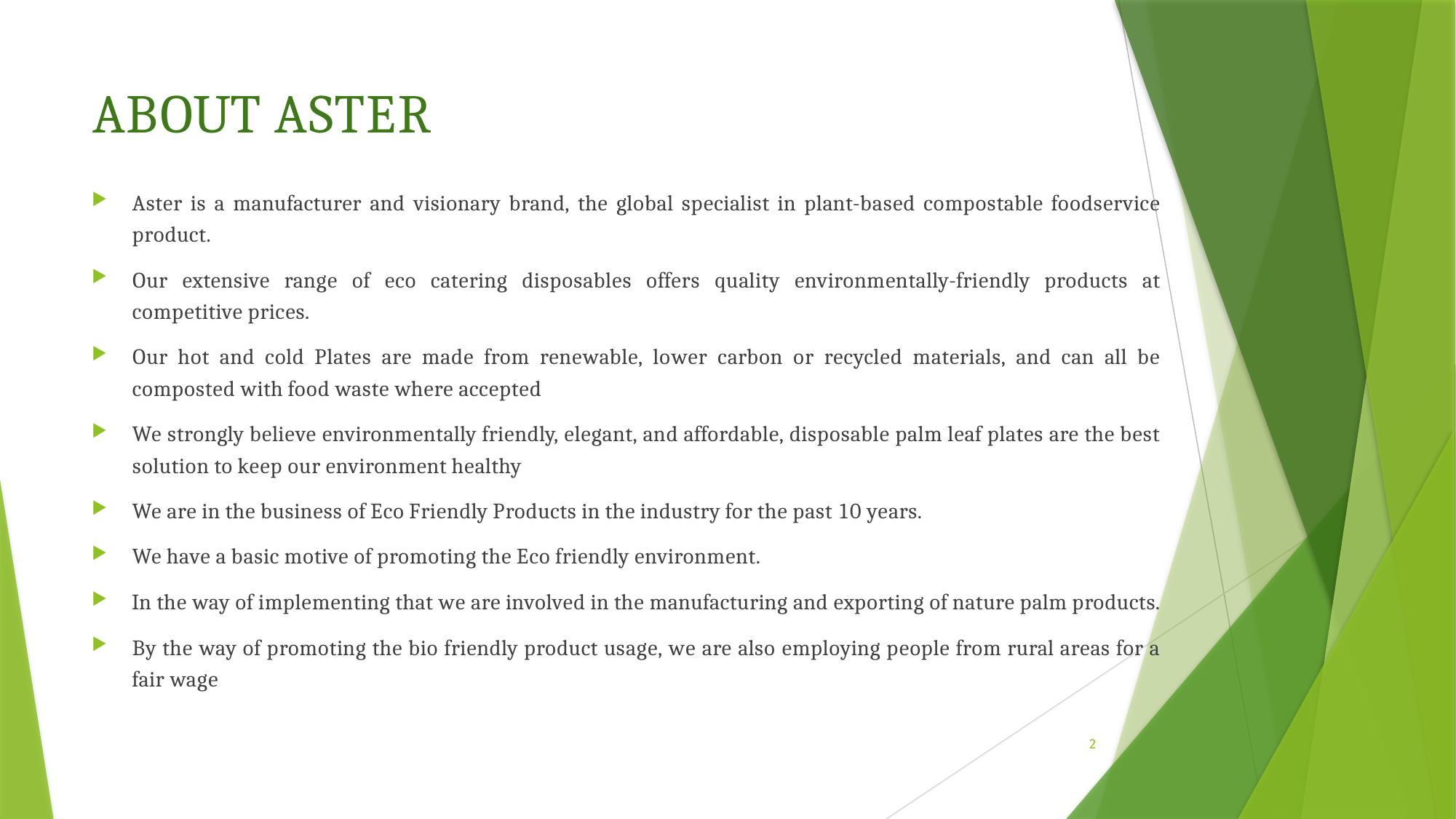

# ABOUT ASTER
Aster is a manufacturer and visionary brand, the global specialist in plant-based compostable foodservice product.
Our extensive range of eco catering disposables offers quality environmentally-friendly products at competitive prices.
Our hot and cold Plates are made from renewable, lower carbon or recycled materials, and can all be composted with food waste where accepted
We strongly believe environmentally friendly, elegant, and affordable, disposable palm leaf plates are the best solution to keep our environment healthy
We are in the business of Eco Friendly Products in the industry for the past 10 years.
We have a basic motive of promoting the Eco friendly environment.
In the way of implementing that we are involved in the manufacturing and exporting of nature palm products.
By the way of promoting the bio friendly product usage, we are also employing people from rural areas for a fair wage

2